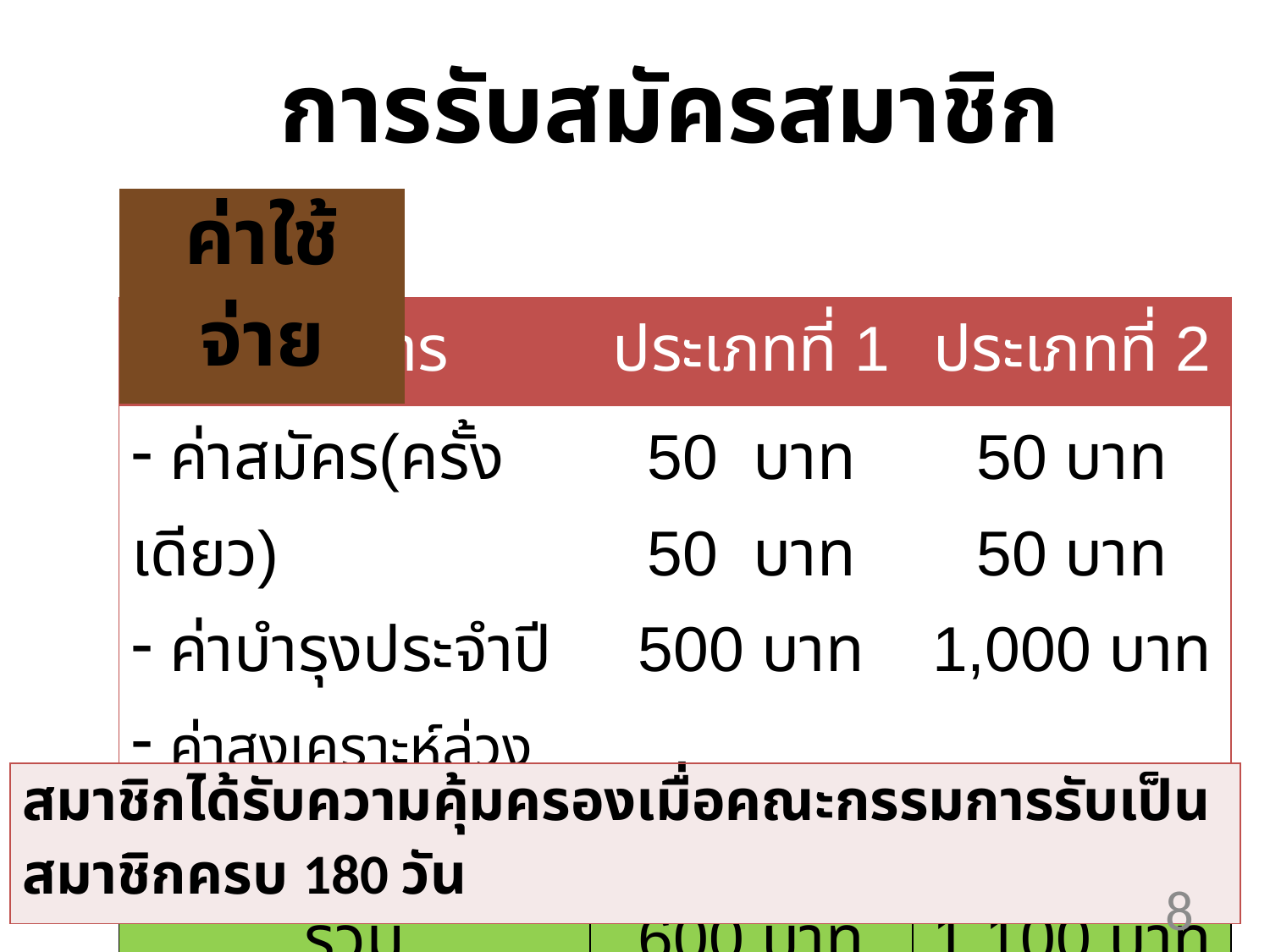

# การรับสมัครสมาชิก
| ค่าใช้จ่าย |
| --- |
| รายการ | ประเภทที่ 1 | ประเภทที่ 2 |
| --- | --- | --- |
| ค่าสมัคร(ครั้งเดียว) ค่าบำรุงประจำปี ค่าสงเคราะห์ล่วงหน้า | 50 บาท 50 บาท 500 บาท | 50 บาท 50 บาท 1,000 บาท |
| รวม | 600 บาท | 1,100 บาท |
| สมาชิกได้รับความคุ้มครองเมื่อคณะกรรมการรับเป็นสมาชิกครบ 180 วัน |
| --- |
8